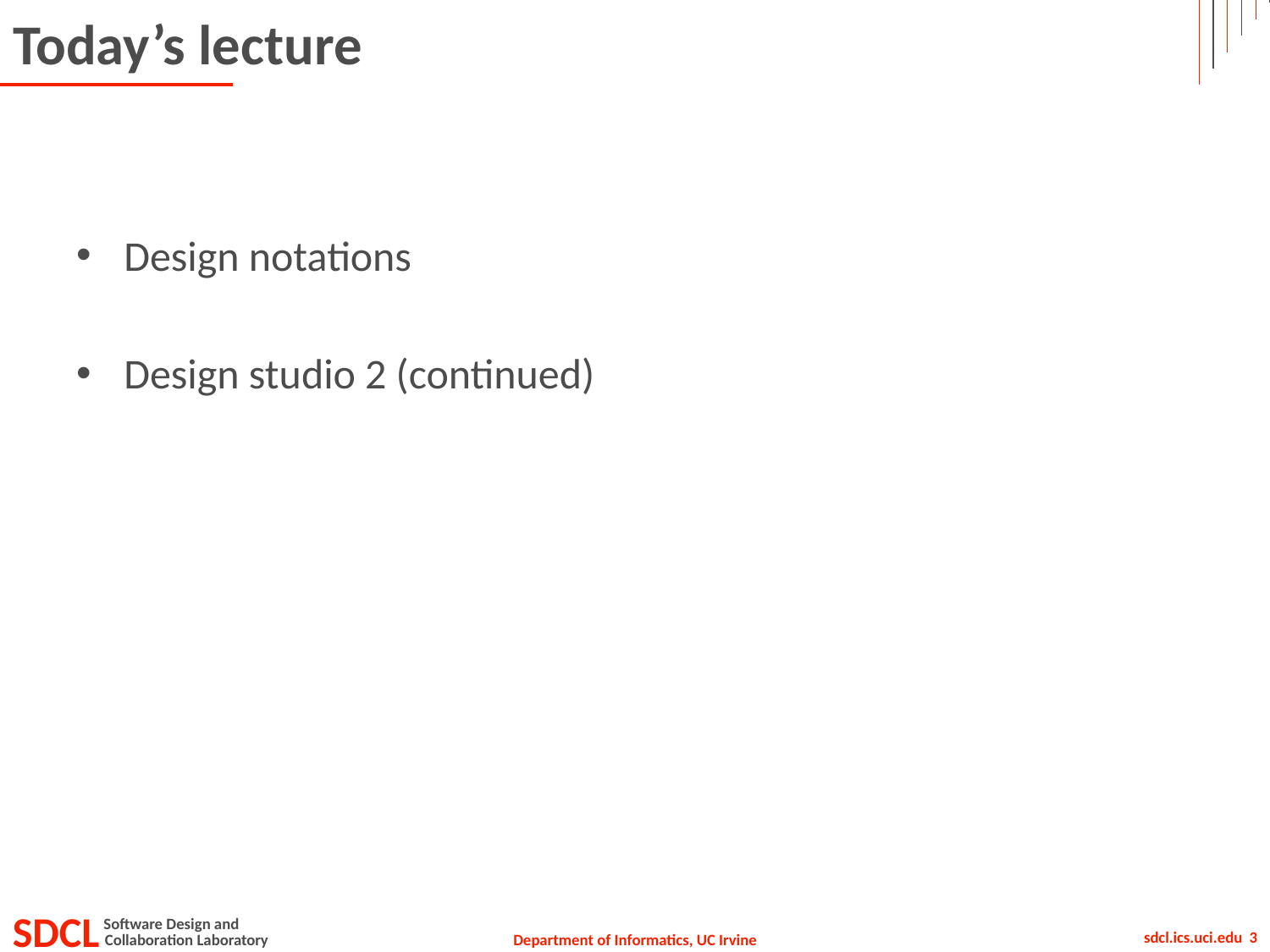

# Today’s lecture
Design notations

Design studio 2 (continued)